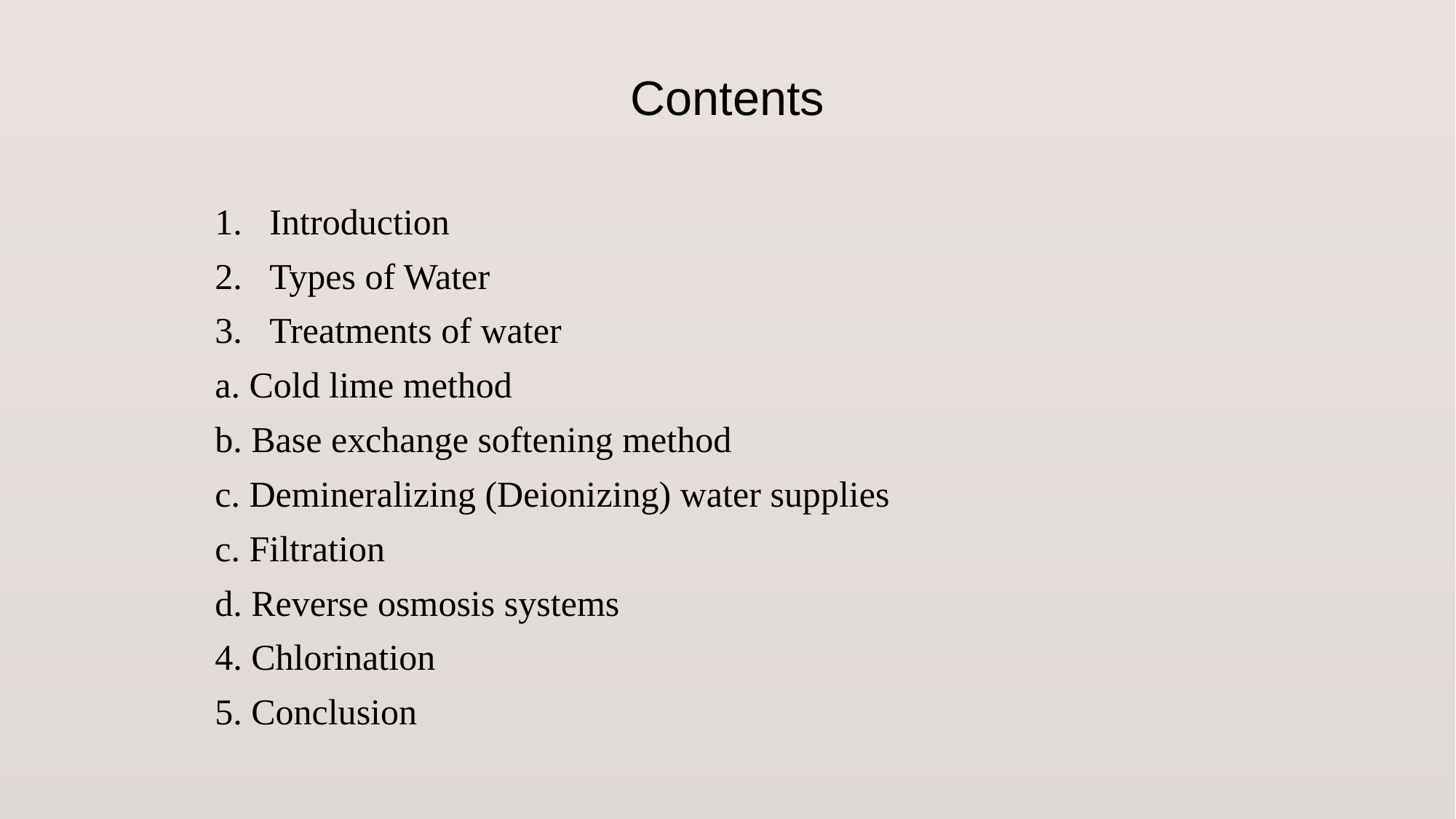

# Contents
Introduction
Types of Water
Treatments of water
a. Cold lime method
b. Base exchange softening method
c. Demineralizing (Deionizing) water supplies
c. Filtration
d. Reverse osmosis systems
4. Chlorination
5. Conclusion